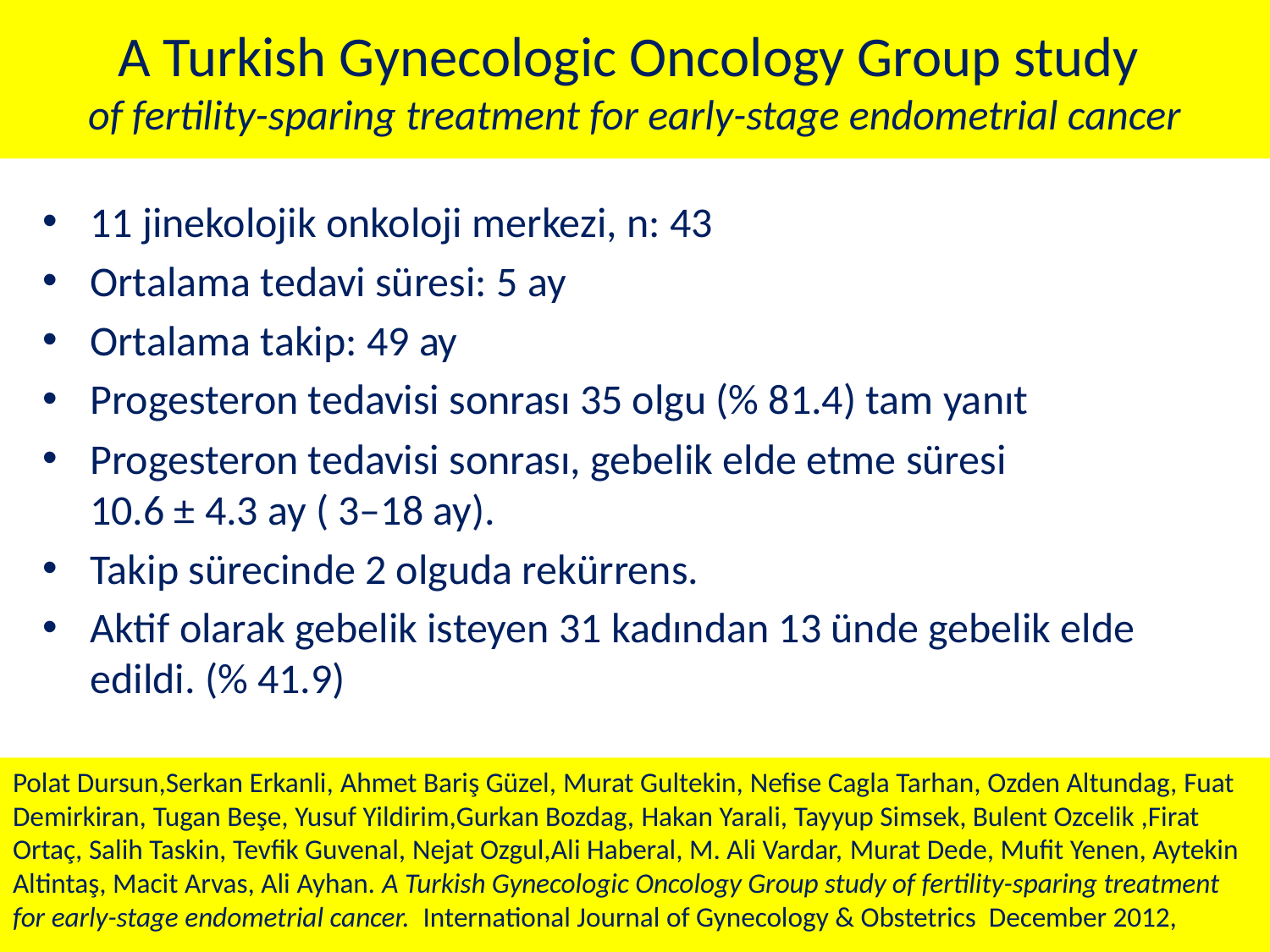

# A Turkish Gynecologic Oncology Group study of fertility-sparing treatment for early-stage endometrial cancer
11 jinekolojik onkoloji merkezi, n: 43
Ortalama tedavi süresi: 5 ay
Ortalama takip: 49 ay
Progesteron tedavisi sonrası 35 olgu (% 81.4) tam yanıt
Progesteron tedavisi sonrası, gebelik elde etme süresi  10.6 ± 4.3 ay ( 3–18 ay).
Takip sürecinde 2 olguda rekürrens.
Aktif olarak gebelik isteyen 31 kadından 13 ünde gebelik elde edildi. (% 41.9)
Polat Dursun,Serkan Erkanli, Ahmet Bariş Güzel, Murat Gultekin, Nefise Cagla Tarhan, Ozden Altundag, Fuat Demirkiran, Tugan Beşe, Yusuf Yildirim,Gurkan Bozdag, Hakan Yarali, Tayyup Simsek, Bulent Ozcelik ,Firat Ortaç, Salih Taskin, Tevfik Guvenal, Nejat Ozgul,Ali Haberal, M. Ali Vardar, Murat Dede, Mufit Yenen, Aytekin Altintaş, Macit Arvas, Ali Ayhan. A Turkish Gynecologic Oncology Group study of fertility-sparing treatment for early-stage endometrial cancer.  International Journal of Gynecology & Obstetrics  December 2012,